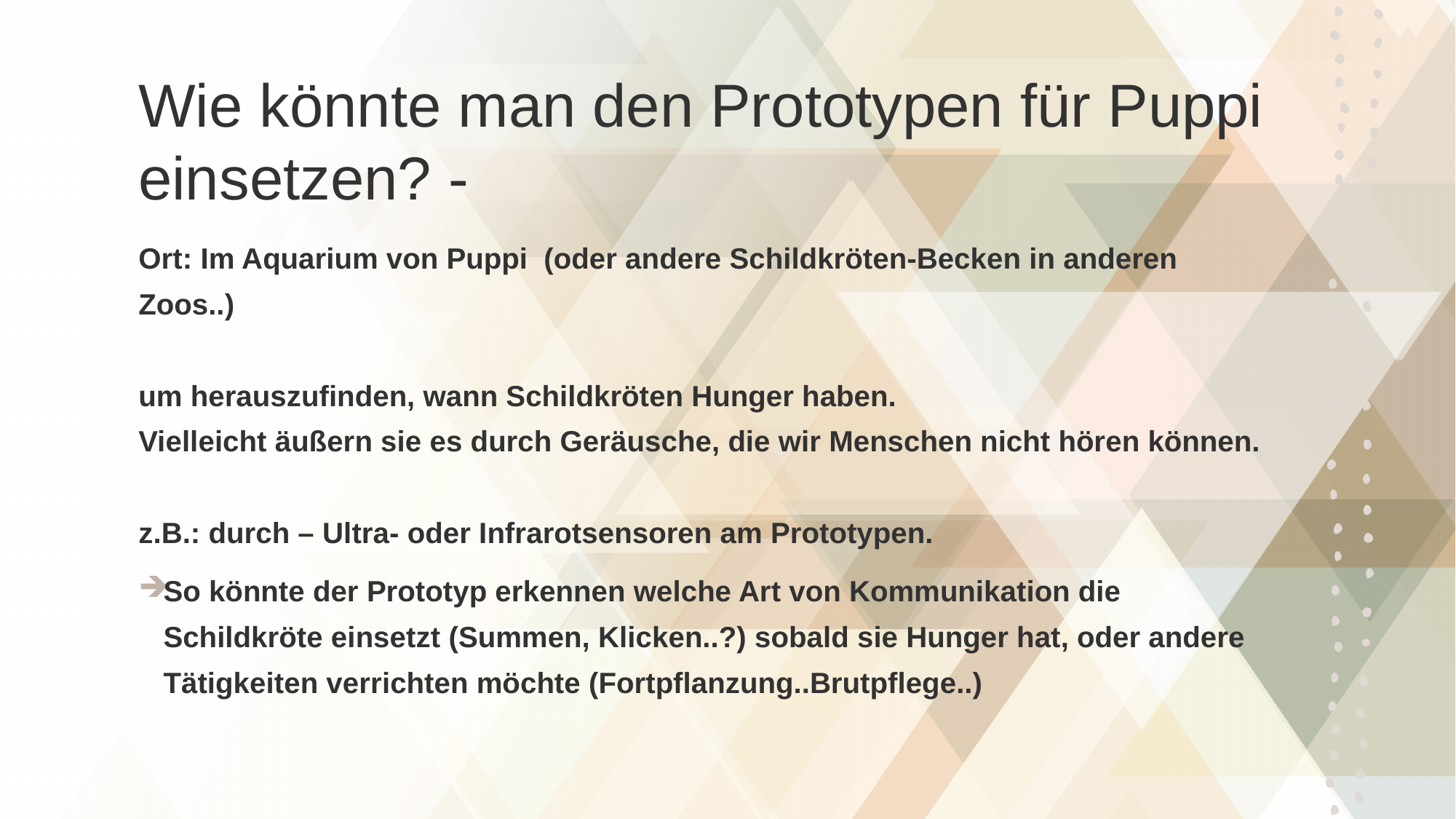

# Wie könnte man den Prototypen für Puppi einsetzen? -
Ort: Im Aquarium von Puppi  (oder andere Schildkröten-Becken in anderen Zoos..)
um herauszufinden, wann Schildkröten Hunger haben.
Vielleicht äußern sie es durch Geräusche, die wir Menschen nicht hören können.
z.B.: durch – Ultra- oder Infrarotsensoren am Prototypen.
So könnte der Prototyp erkennen welche Art von Kommunikation die Schildkröte einsetzt (Summen, Klicken..?) sobald sie Hunger hat, oder andere Tätigkeiten verrichten möchte (Fortpflanzung..Brutpflege..)